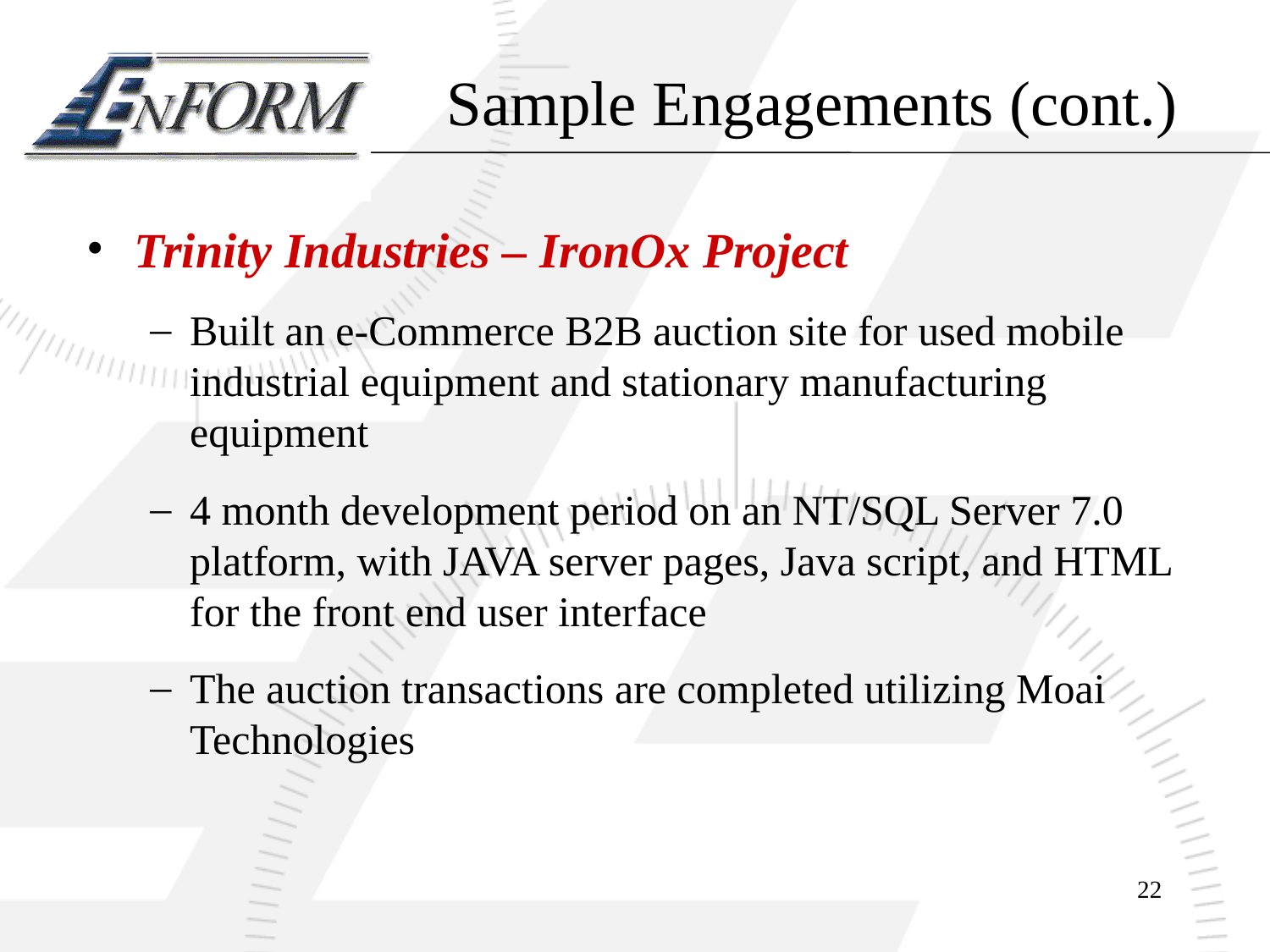

# Sample Engagements (cont.)
Trinity Industries – IronOx Project
Built an e-Commerce B2B auction site for used mobile industrial equipment and stationary manufacturing equipment
4 month development period on an NT/SQL Server 7.0 platform, with JAVA server pages, Java script, and HTML for the front end user interface
The auction transactions are completed utilizing Moai Technologies
22